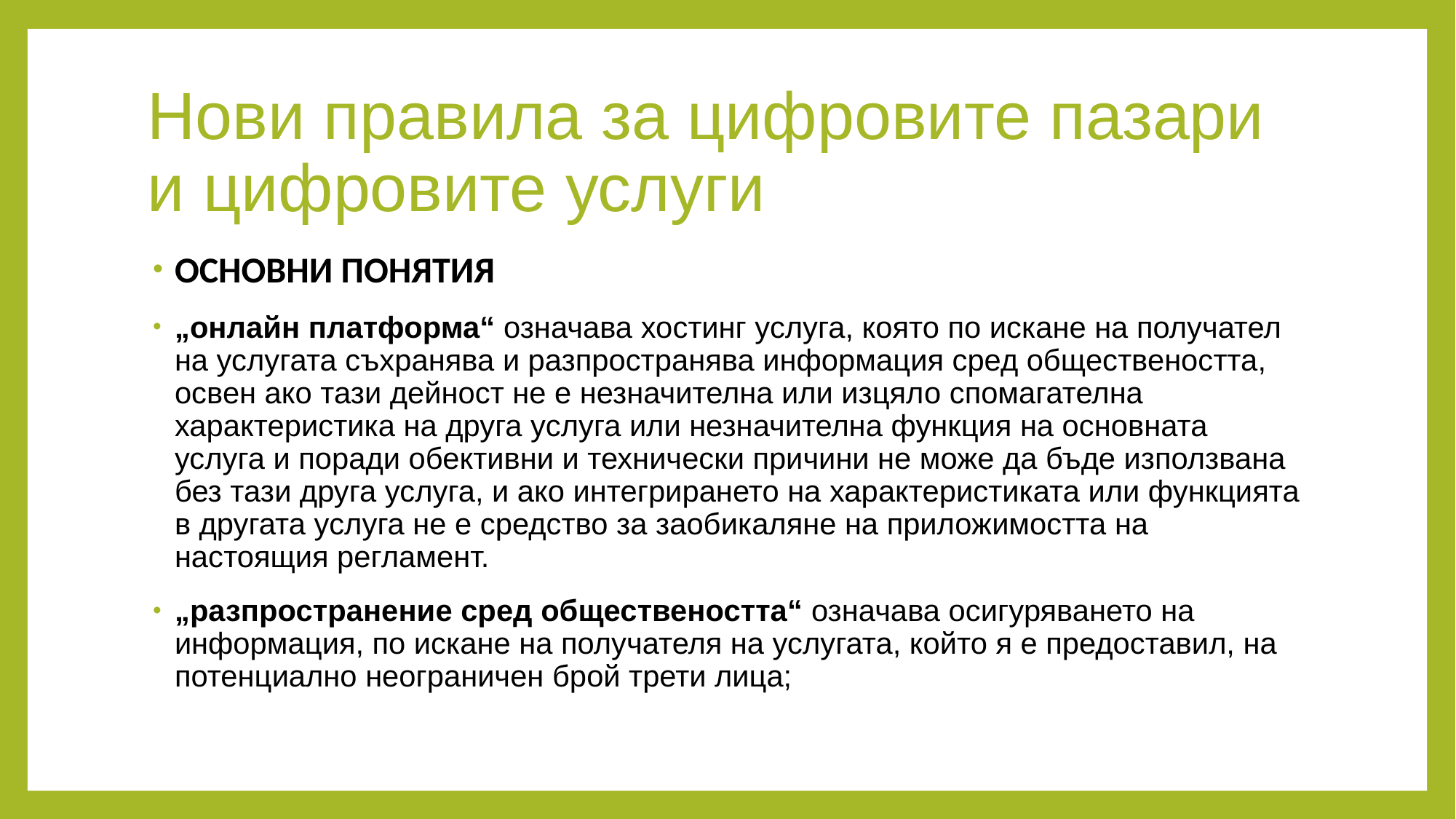

# Нови правила за цифровите пазари и цифровите услуги
ОСНОВНИ ПОНЯТИЯ
„онлайн платформа“ означава хостинг услуга, която по искане на получател на услугата съхранява и разпространява информация сред обществеността, освен ако тази дейност не е незначителна или изцяло спомагателна характеристика на друга услуга или незначителна функция на основната услуга и поради обективни и технически причини не може да бъде използвана без тази друга услуга, и ако интегрирането на характеристиката или функцията в другата услуга не е средство за заобикаляне на приложимостта на настоящия регламент.
„разпространение сред обществеността“ означава осигуряването на информация, по искане на получателя на услугата, който я е предоставил, на потенциално неограничен брой трети лица;